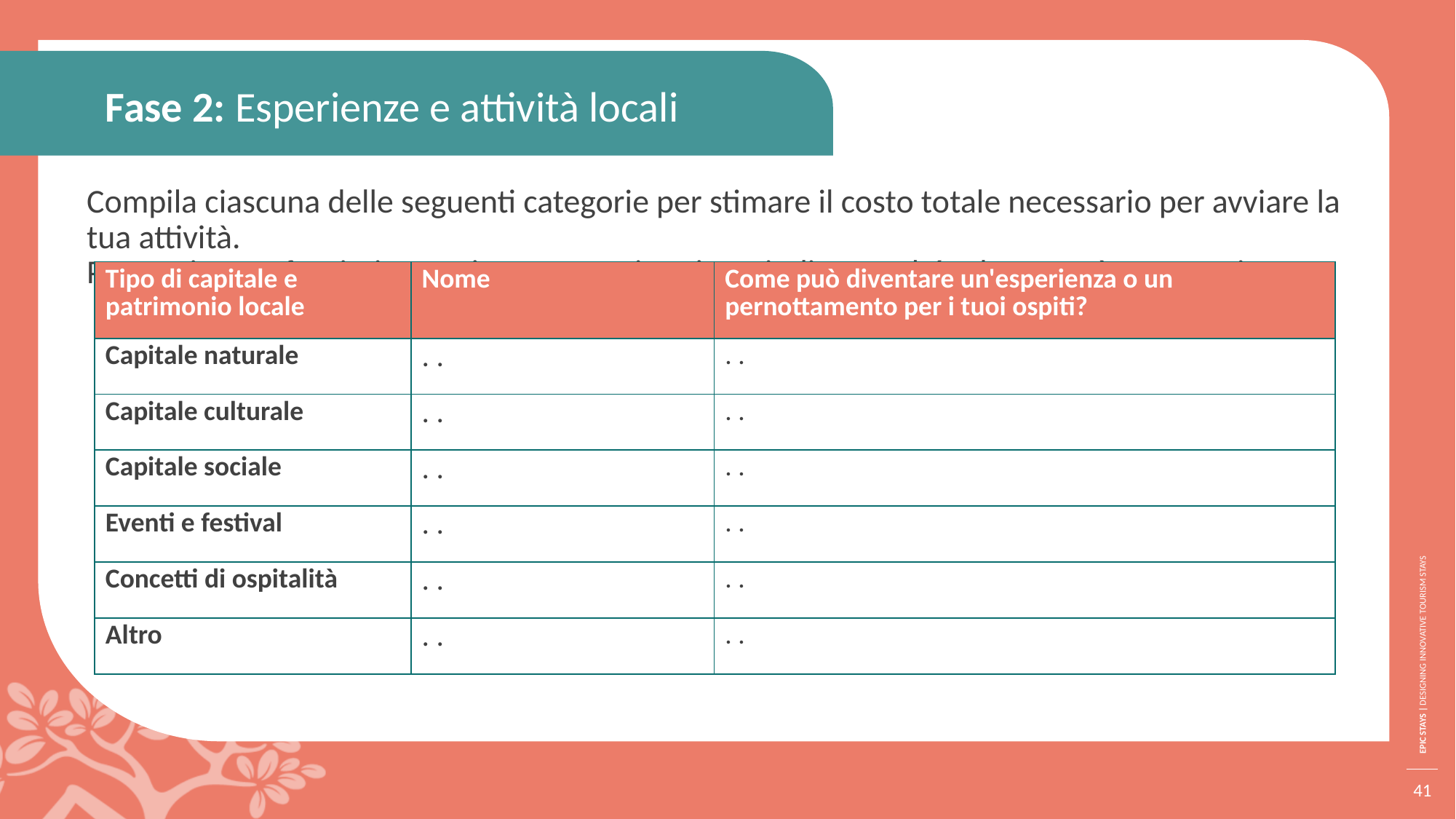

Fase 2: Esperienze e attività locali
Compila ciascuna delle seguenti categorie per stimare il costo totale necessario per avviare la tua attività.
Per ogni voce, fornisci una stima approssimativa e indica perché tale spesa è necessaria.

| Tipo di capitale e patrimonio locale | Nome | Come può diventare un'esperienza o un pernottamento per i tuoi ospiti? |
| --- | --- | --- |
| Capitale naturale | . . | . . |
| Capitale culturale | . . | . . |
| Capitale sociale | . . | . . |
| Eventi e festival | . . | . . |
| Concetti di ospitalità | . . | . . |
| Altro | . . | . . |
41